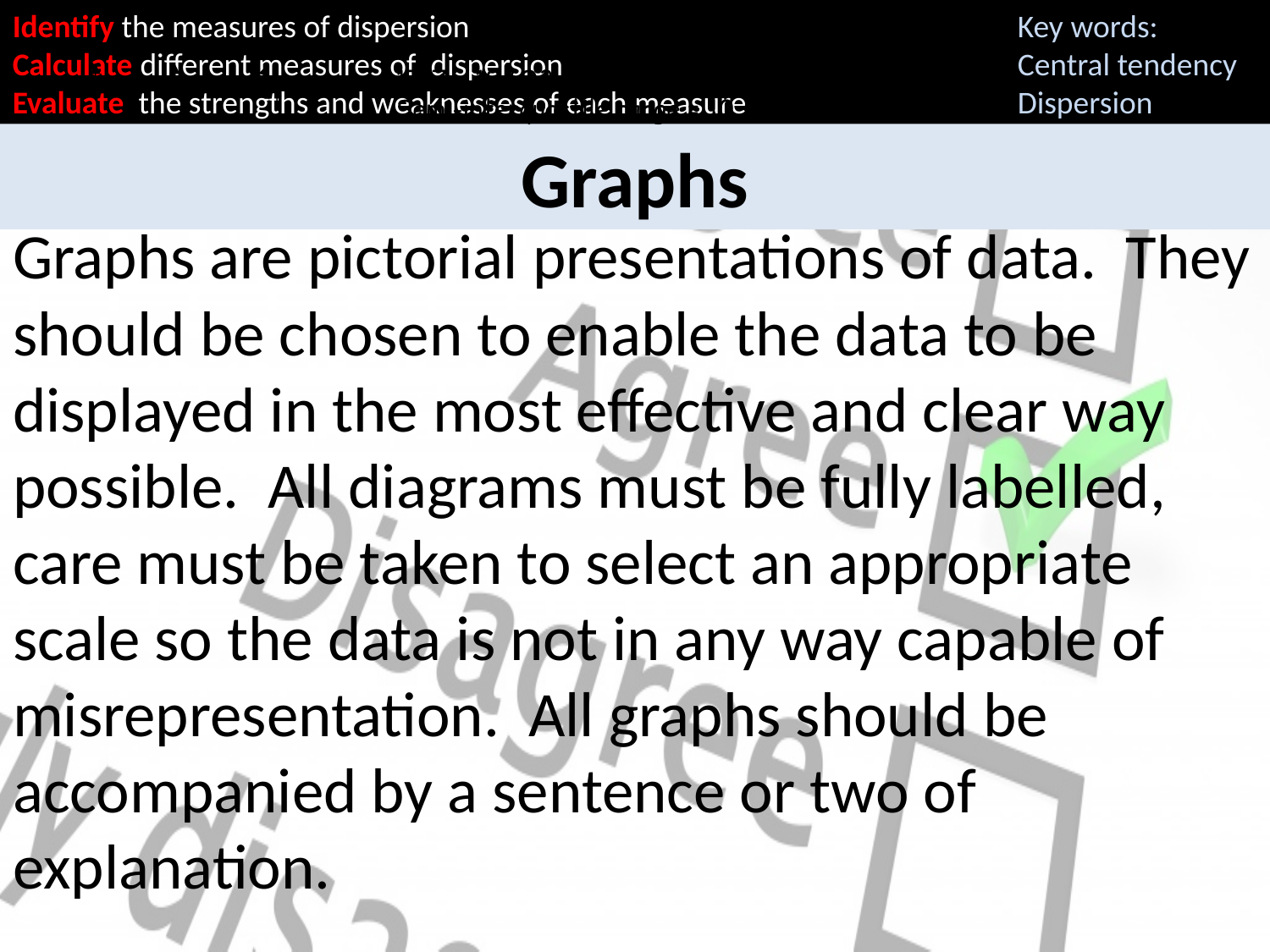

Identify the measures of dispersion
Calculate different measures of  dispersion
Evaluate  the strengths and weaknesses of each measure
Key words:
Central tendency
Dispersion

           Q1          Q2          Q3
17-7 = 10 (Q3 – Q1 = Interquartile range)
Semi-interquartile range = 10

Graphs
Graphs are pictorial presentations of data.  They should be chosen to enable the data to be displayed in the most effective and clear way possible.  All diagrams must be fully labelled, care must be taken to select an appropriate scale so the data is not in any way capable of misrepresentation.  All graphs should be accompanied by a sentence or two of explanation.